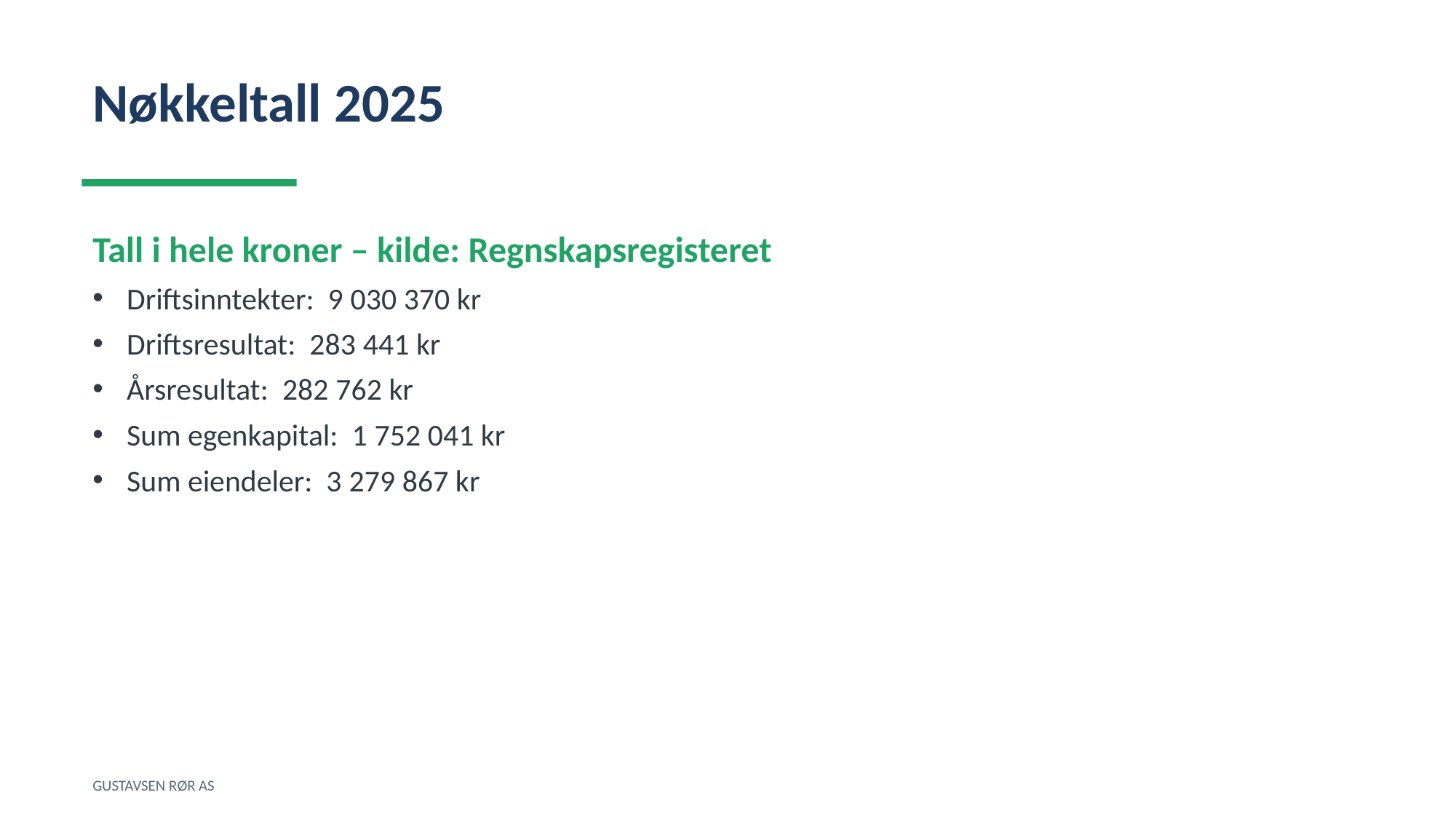

Nøkkeltall 2025

Tall i hele kroner – kilde: Regnskapsregisteret
Driftsinntekter:  9 030 370 kr
Driftsresultat:  283 441 kr
Årsresultat:  282 762 kr
Sum egenkapital:  1 752 041 kr
Sum eiendeler:  3 279 867 kr
GUSTAVSEN RØR AS